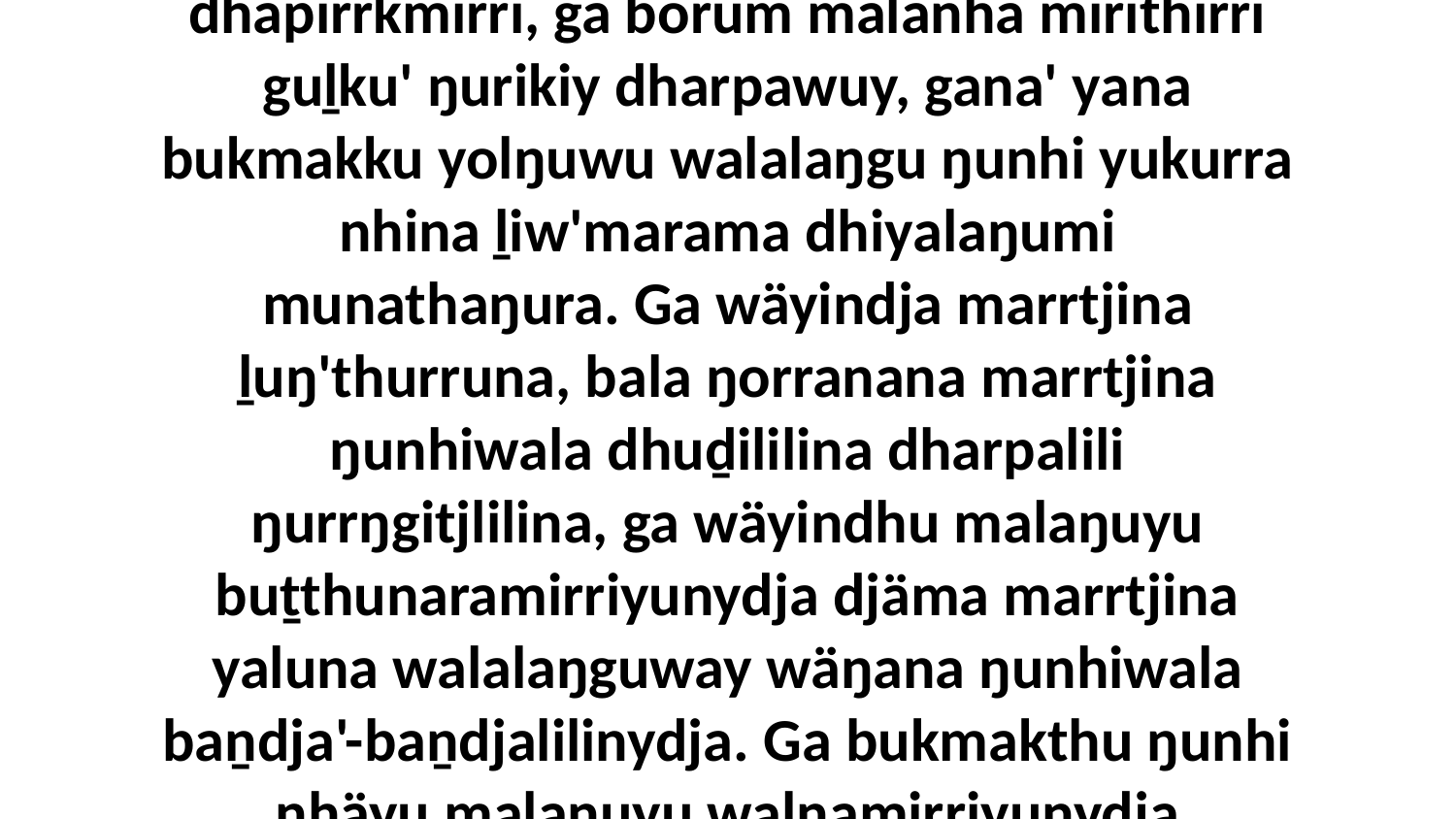

12 Yo, marwat malanha man'tjarr ŋanya dhika dhapirrkmirri, ga borum malanha mirithirri guḻku' ŋurikiy dharpawuy, gana' yana bukmakku yolŋuwu walalaŋgu ŋunhi yukurra nhina ḻiw'marama dhiyalaŋumi munathaŋura. Ga wäyindja marrtjina ḻuŋ'thurruna, bala ŋorranana marrtjina ŋunhiwala dhuḏililina dharpalili ŋurrŋgitjlilina, ga wäyindhu malaŋuyu buṯthunaramirriyunydja djäma marrtjina yaluna walalaŋguway wäŋana ŋunhiwala baṉdja'-baṉdjalilinydja. Ga bukmakthu ŋunhi nhäyu malaŋuyu walŋamirriyunydja yukurrana ḻukanana borumdja.